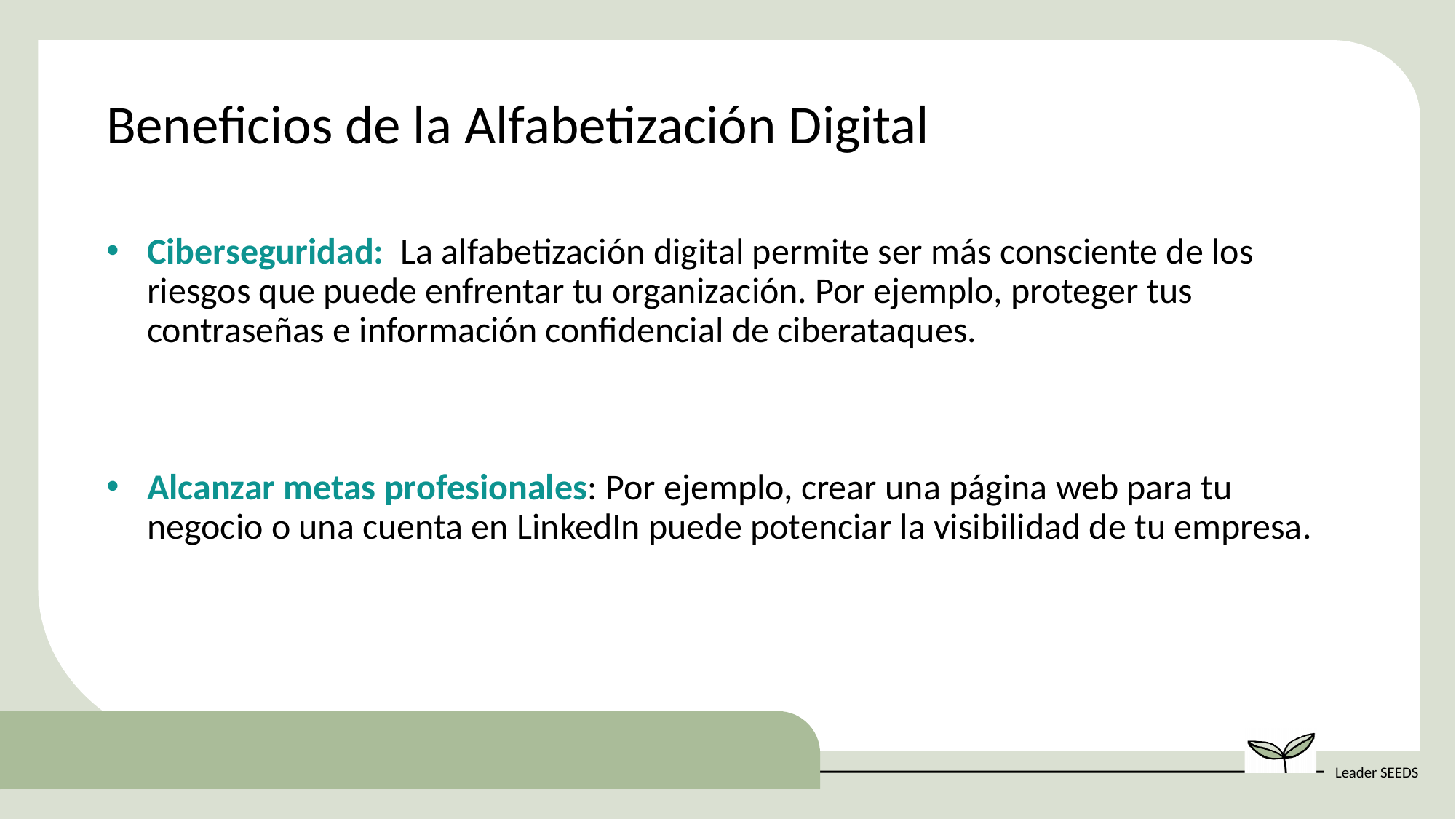

Beneficios de la Alfabetización Digital
Ciberseguridad:  La alfabetización digital permite ser más consciente de los riesgos que puede enfrentar tu organización. Por ejemplo, proteger tus contraseñas e información confidencial de ciberataques.

Alcanzar metas profesionales: Por ejemplo, crear una página web para tu negocio o una cuenta en LinkedIn puede potenciar la visibilidad de tu empresa.